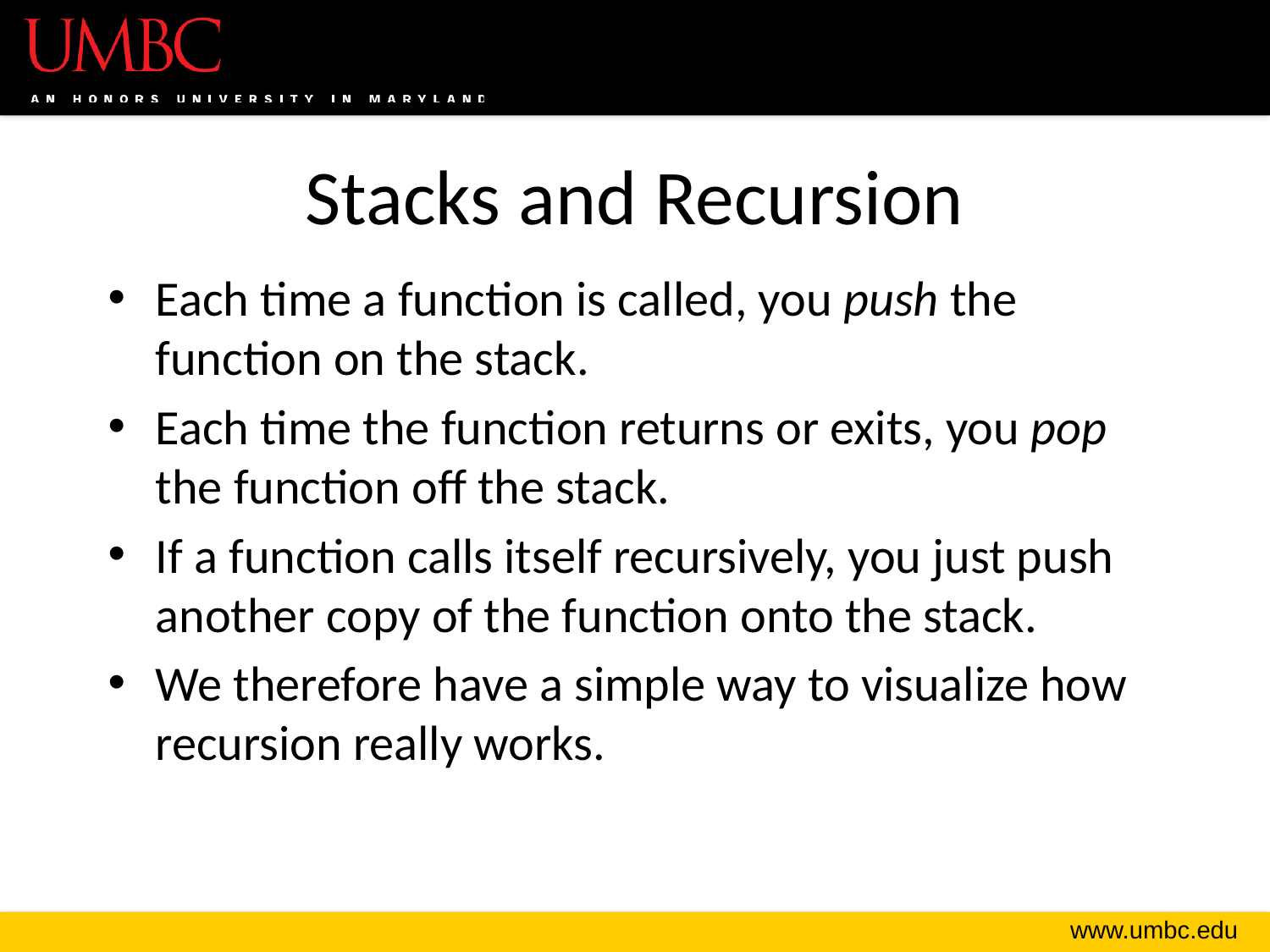

# Stacks and Recursion
Each time a function is called, you push the function on the stack.
Each time the function returns or exits, you pop the function off the stack.
If a function calls itself recursively, you just push another copy of the function onto the stack.
We therefore have a simple way to visualize how recursion really works.